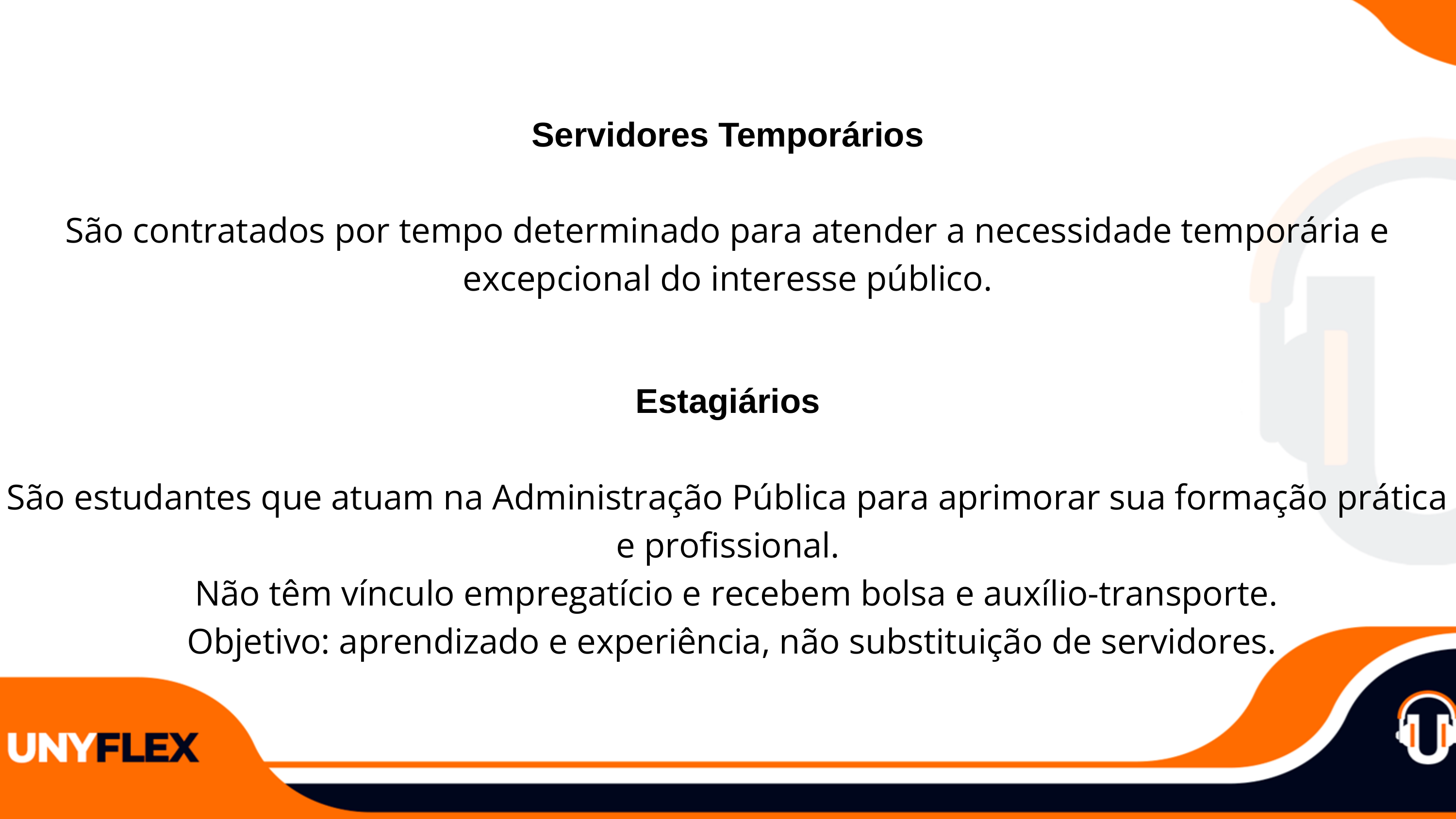

Servidores Temporários

São contratados por tempo determinado para atender a necessidade temporária e excepcional do interesse público.
Estagiários

São estudantes que atuam na Administração Pública para aprimorar sua formação prática e profissional.
  Não têm vínculo empregatício e recebem bolsa e auxílio-transporte.
 Objetivo: aprendizado e experiência, não substituição de servidores.